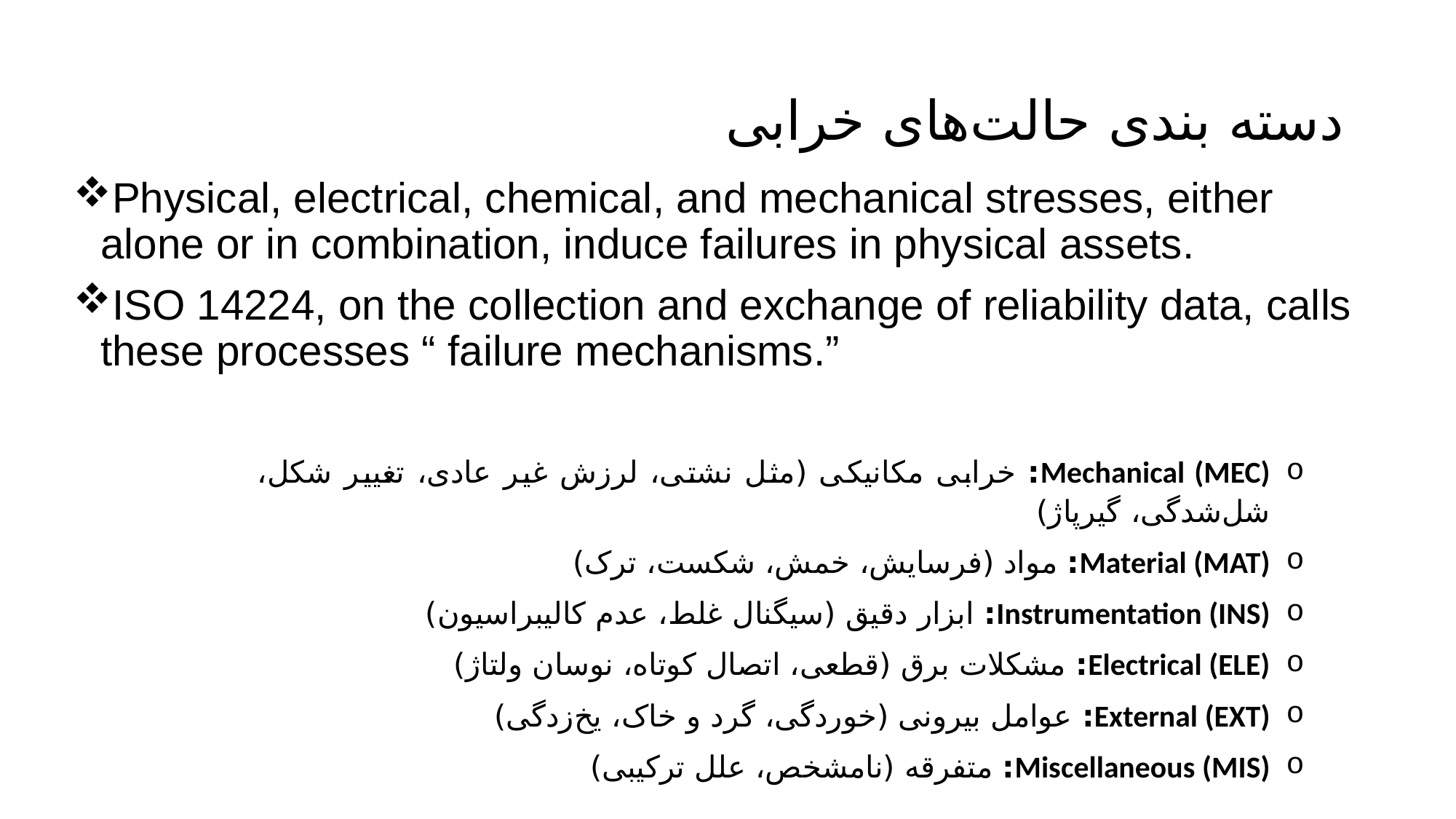

# دسته بندی حالت‌های خرابی
Physical, electrical, chemical, and mechanical stresses, either alone or in combination, induce failures in physical assets.
ISO 14224, on the collection and exchange of reliability data, calls these processes “ failure mechanisms.”

Mechanical (MEC): خرابی مکانیکی (مثل نشتی، لرزش غیر عادی، تغییر شکل، شل‌شدگی، گیرپاژ)
Material (MAT): مواد (فرسایش، خمش، شکست، ترک)
Instrumentation (INS): ابزار دقیق (سیگنال غلط، عدم کالیبراسیون)
Electrical (ELE): مشکلات برق (قطعی، اتصال کوتاه، نوسان ولتاژ)
External (EXT): عوامل بیرونی (خوردگی، گرد و خاک، یخ‌زدگی)
Miscellaneous (MIS): متفرقه (نامشخص، علل ترکیبی)